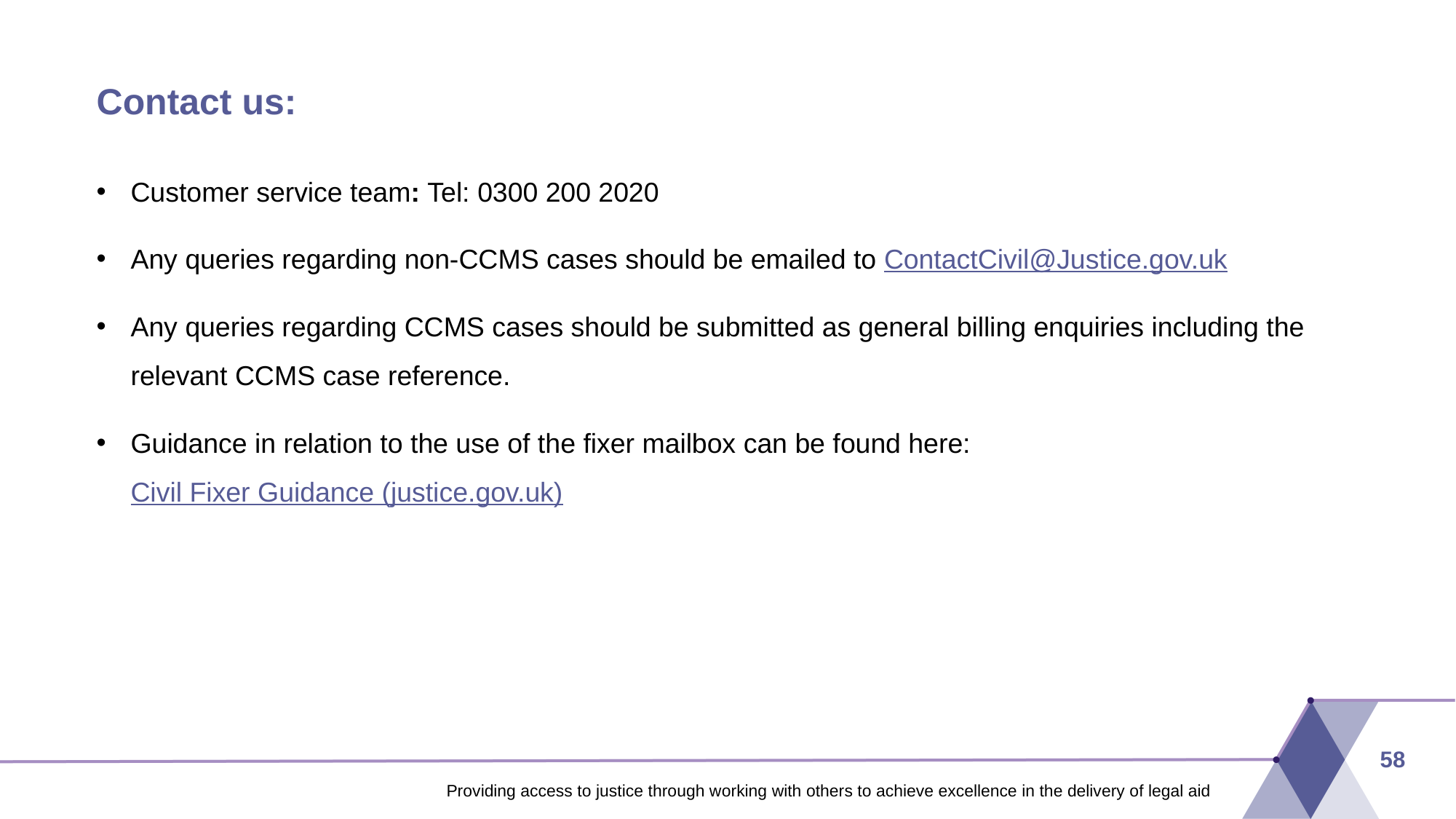

# Contact us:
Customer service team: Tel: 0300 200 2020
Any queries regarding non-CCMS cases should be emailed to ContactCivil@Justice.gov.uk
Any queries regarding CCMS cases should be submitted as general billing enquiries including the relevant CCMS case reference.
Guidance in relation to the use of the fixer mailbox can be found here: Civil Fixer Guidance (justice.gov.uk)

58
Providing access to justice through working with others to achieve excellence in the delivery of legal aid